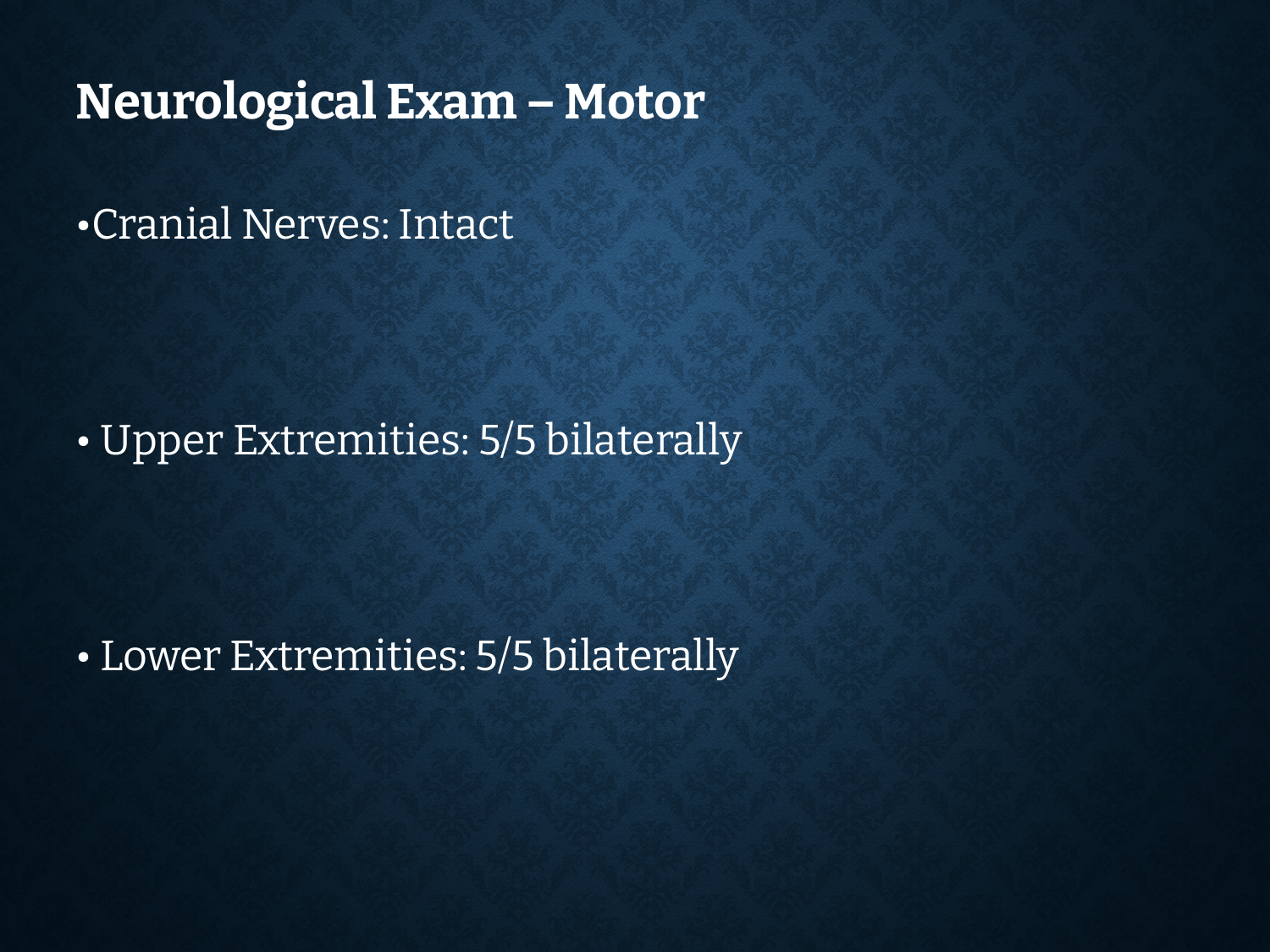

Neurological Exam – Motor
•Cranial Nerves: Intact

• Upper Extremities: 5/5 bilaterally

• Lower Extremities: 5/5 bilaterally